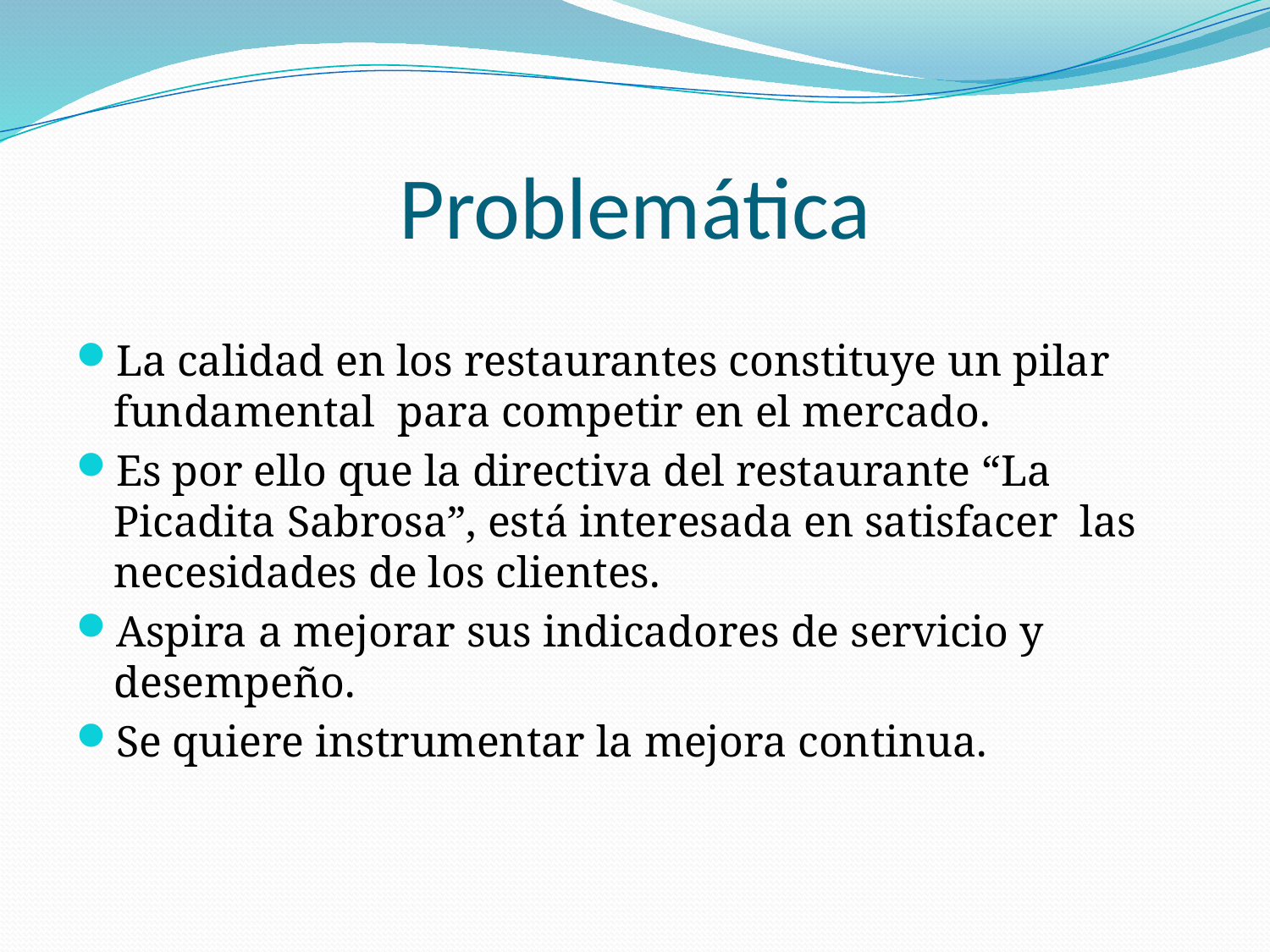

# Problemática

La calidad en los restaurantes constituye un pilar fundamental  para competir en el mercado.
Es por ello que la directiva del restaurante “La Picadita Sabrosa”, está interesada en satisfacer  las necesidades de los clientes.
Aspira a mejorar sus indicadores de servicio y desempeño.
Se quiere instrumentar la mejora continua.